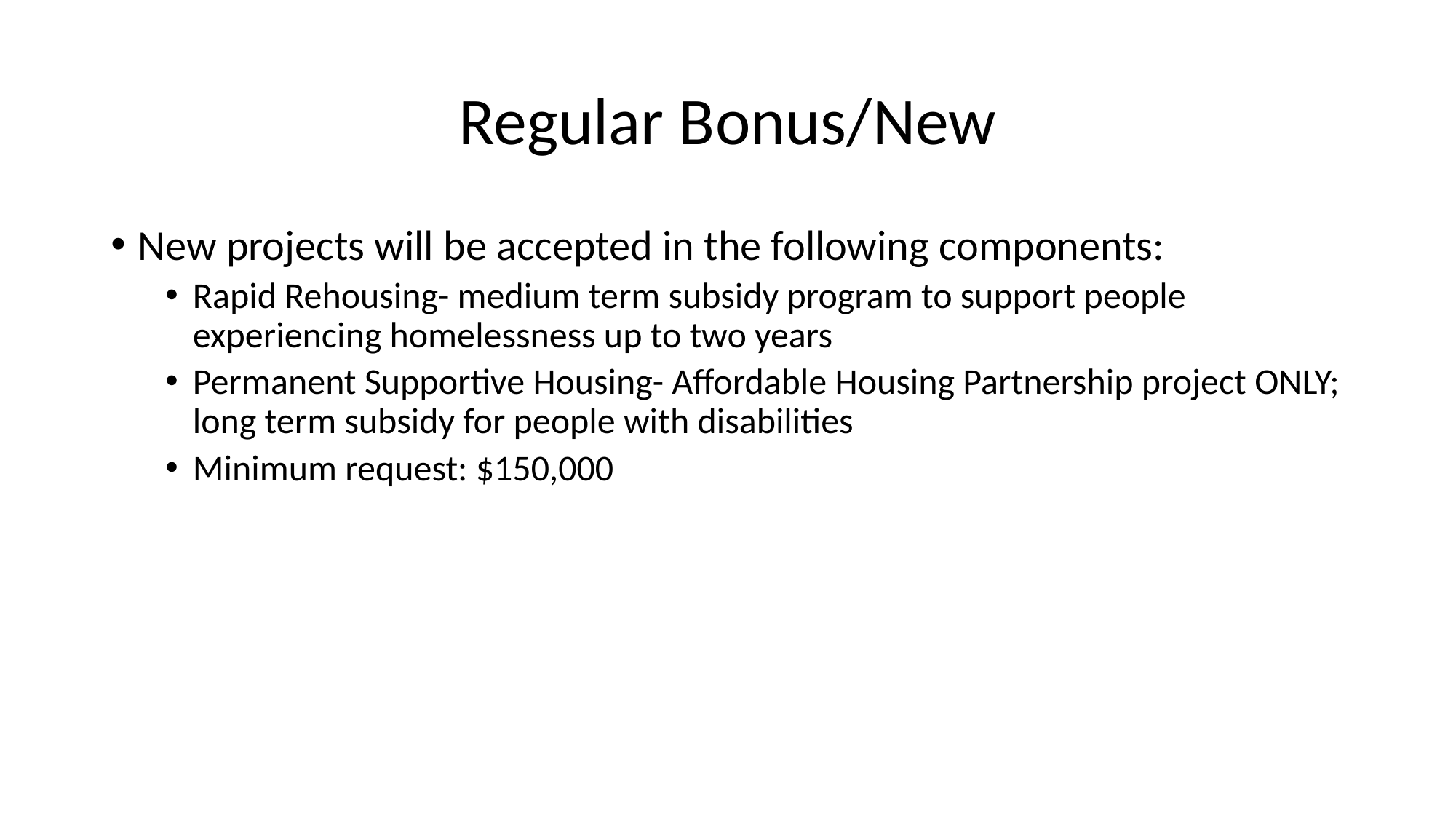

# Regular Bonus/New
New projects will be accepted in the following components:
Rapid Rehousing- medium term subsidy program to support people experiencing homelessness up to two years
Permanent Supportive Housing- Affordable Housing Partnership project ONLY; long term subsidy for people with disabilities
Minimum request: $150,000